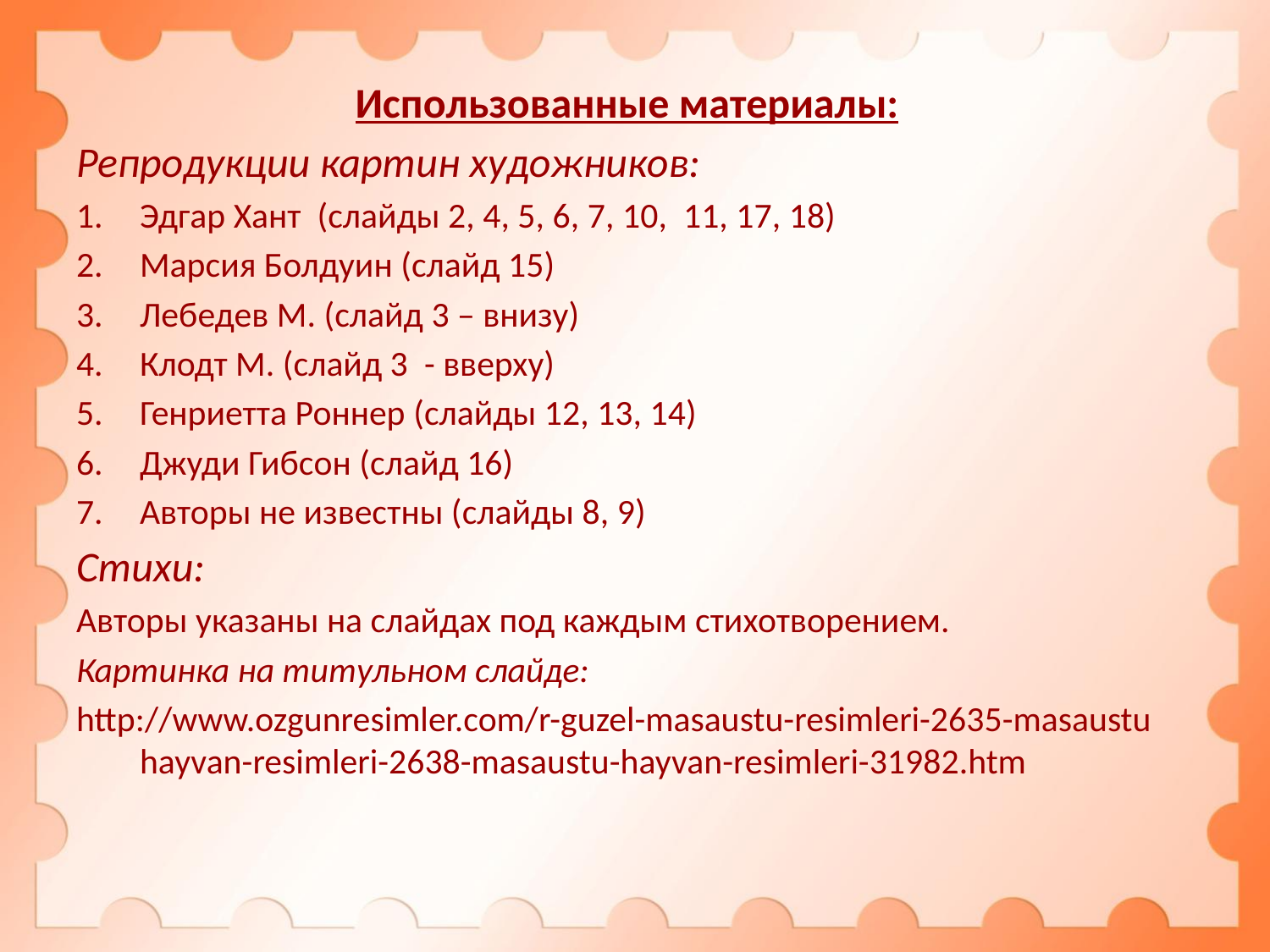

Использованные материалы:
Репродукции картин художников:
Эдгар Хант  (слайды 2, 4, 5, 6, 7, 10,  11, 17, 18)
Марсия Болдуин (слайд 15)
Лебедев М. (слайд 3 – внизу)
Клодт М. (слайд 3  - вверху)
Генриетта Роннер (слайды 12, 13, 14)
Джуди Гибсон (слайд 16)
Авторы не известны (слайды 8, 9)
Стихи:
Авторы указаны на слайдах под каждым стихотворением.
Картинка на титульном слайде:
http://www.ozgunresimler.com/r-guzel-masaustu-resimleri-2635-masaustu hayvan-resimleri-2638-masaustu-hayvan-resimleri-31982.htm